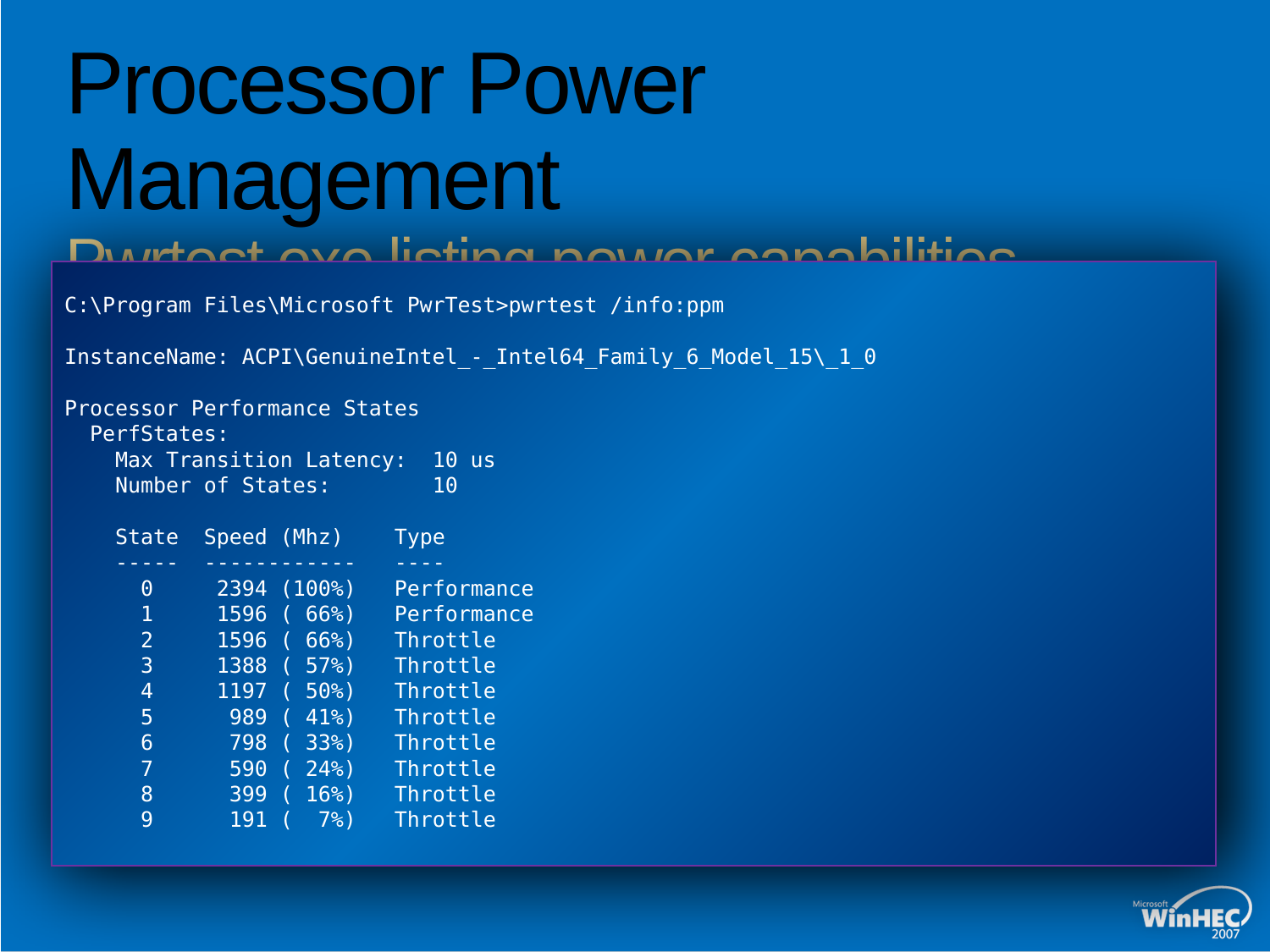

# Processor Power Management Pwrtest.exe listing power capabilities
C:\Program Files\Microsoft PwrTest>pwrtest /info:ppm

InstanceName: ACPI\GenuineIntel_-_Intel64_Family_6_Model_15\_1_0

Processor Performance States
  PerfStates:
    Max Transition Latency:  10 us
    Number of States:        10

    State  Speed (Mhz)    Type
    -----  ------------   ----
      0     2394 (100%)   Performance
      1     1596 ( 66%)   Performance
      2     1596 ( 66%)   Throttle
      3     1388 ( 57%)   Throttle
      4     1197 ( 50%)   Throttle
      5      989 ( 41%)   Throttle
      6      798 ( 33%)   Throttle
      7      590 ( 24%)   Throttle
      8      399 ( 16%)   Throttle
      9      191 (  7%)   Throttle